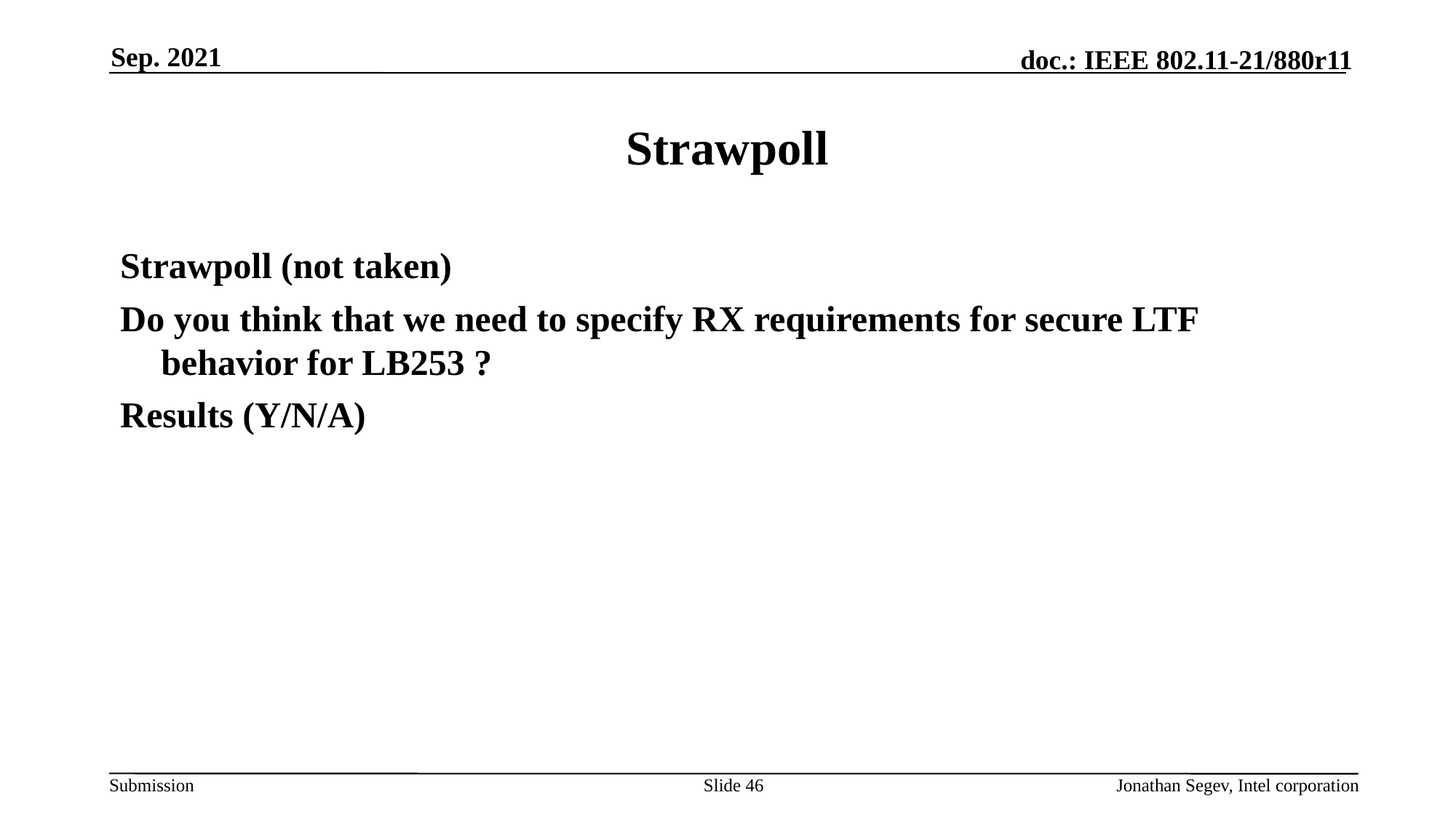

Sep. 2021
# Strawpoll
Strawpoll (not taken)
Do you think that we need to specify RX requirements for secure LTF behavior for LB253 ?
Results (Y/N/A)
Slide 46
Jonathan Segev, Intel corporation